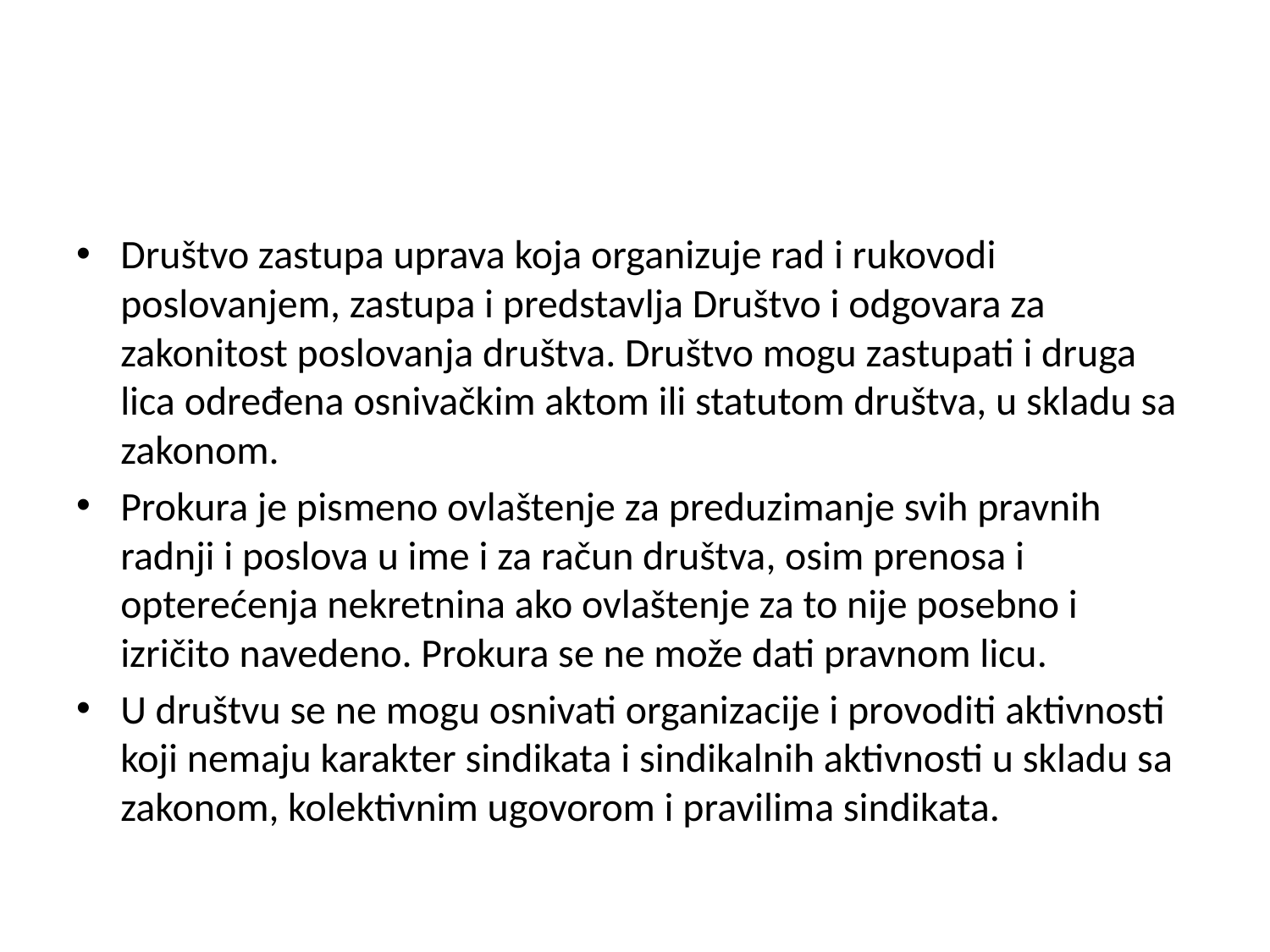

Društvo zastupa uprava koja organizuje rad i rukovodi poslovanjem, zastupa i predstavlja Društvo i odgovara za zakonitost poslovanja društva. Društvo mogu zastupati i druga lica određena osnivačkim aktom ili statutom društva, u skladu sa zakonom.
Prokura je pismeno ovlaštenje za preduzimanje svih pravnih radnji i poslova u ime i za račun društva, osim prenosa i opterećenja nekretnina ako ovlaštenje za to nije posebno i izričito navedeno. Prokura se ne može dati pravnom licu.
U društvu se ne mogu osnivati organizacije i provoditi aktivnosti koji nemaju karakter sindikata i sindikalnih aktivnosti u skladu sa zakonom, kolektivnim ugovorom i pravilima sindikata.